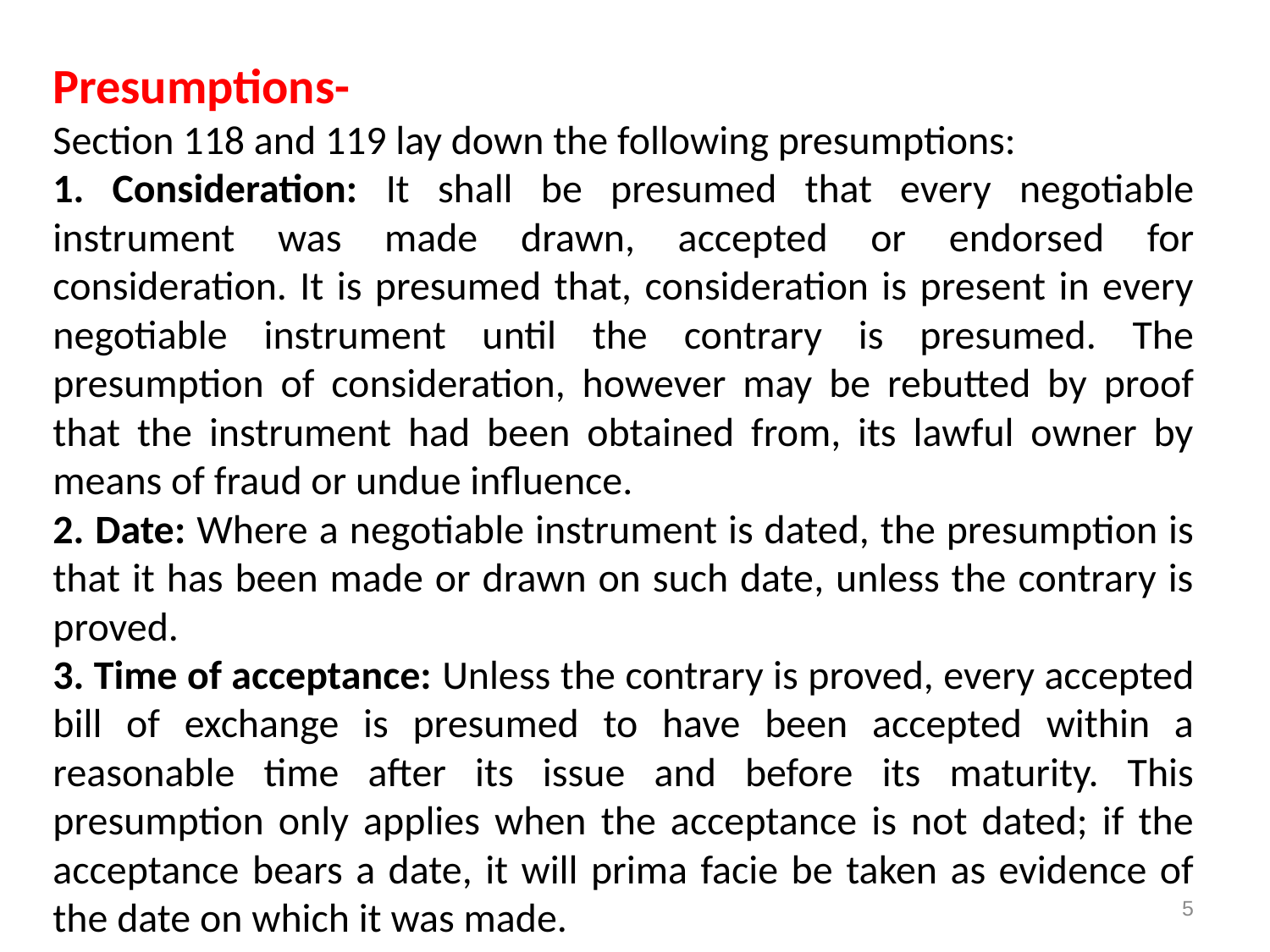

Presumptions-
Section 118 and 119 lay down the following presumptions:
1. Consideration: It shall be presumed that every negotiable instrument was made drawn, accepted or endorsed for consideration. It is presumed that, consideration is present in every negotiable instrument until the contrary is presumed. The presumption of consideration, however may be rebutted by proof that the instrument had been obtained from, its lawful owner by means of fraud or undue influence.
2. Date: Where a negotiable instrument is dated, the presumption is that it has been made or drawn on such date, unless the contrary is proved.
3. Time of acceptance: Unless the contrary is proved, every accepted bill of exchange is presumed to have been accepted within a reasonable time after its issue and before its maturity. This presumption only applies when the acceptance is not dated; if the acceptance bears a date, it will prima facie be taken as evidence of the date on which it was made.
5